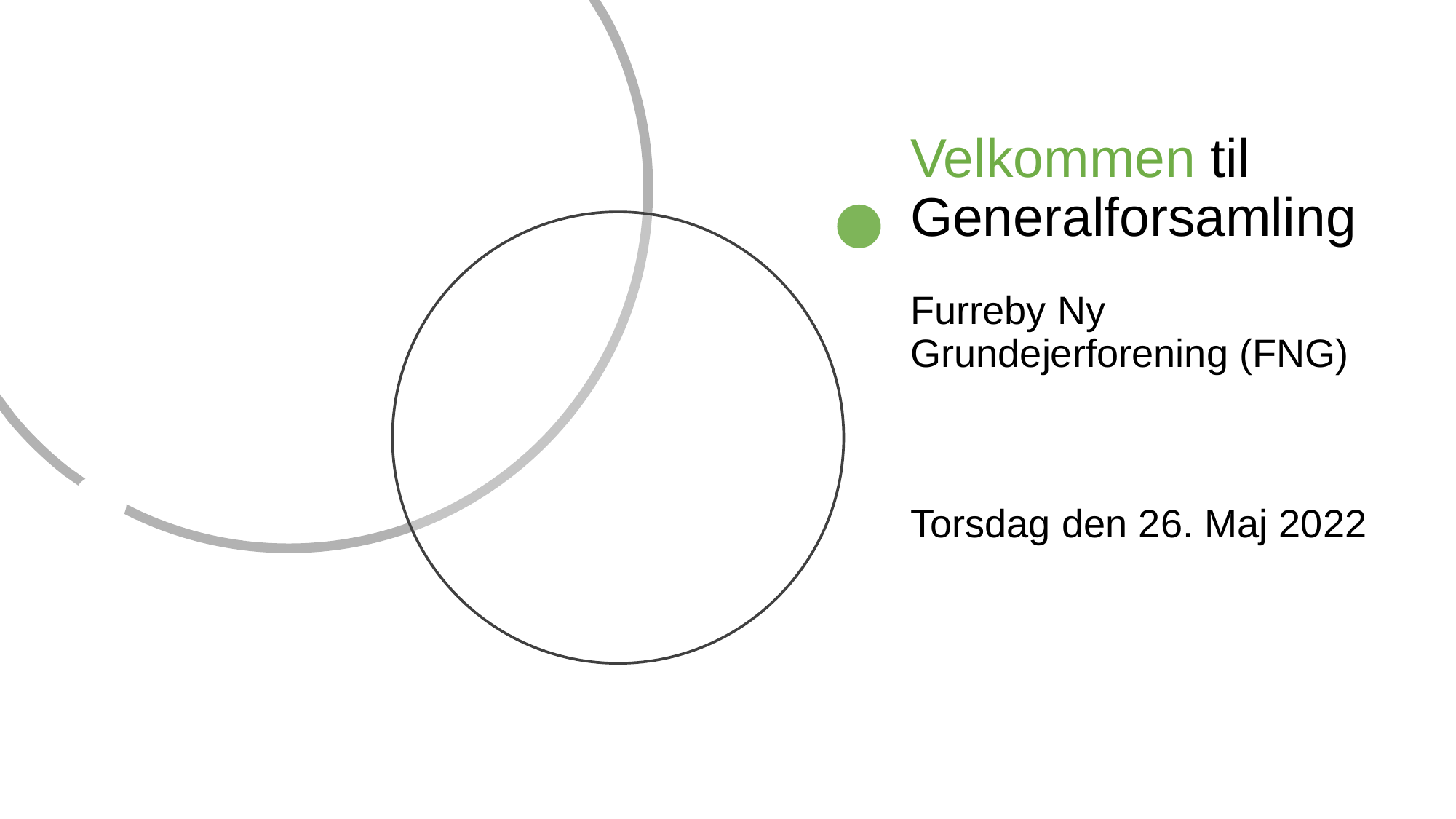

# Velkommen til Generalforsamling Furreby Ny Grundejerforening (FNG) Torsdag den 26. Maj 2022